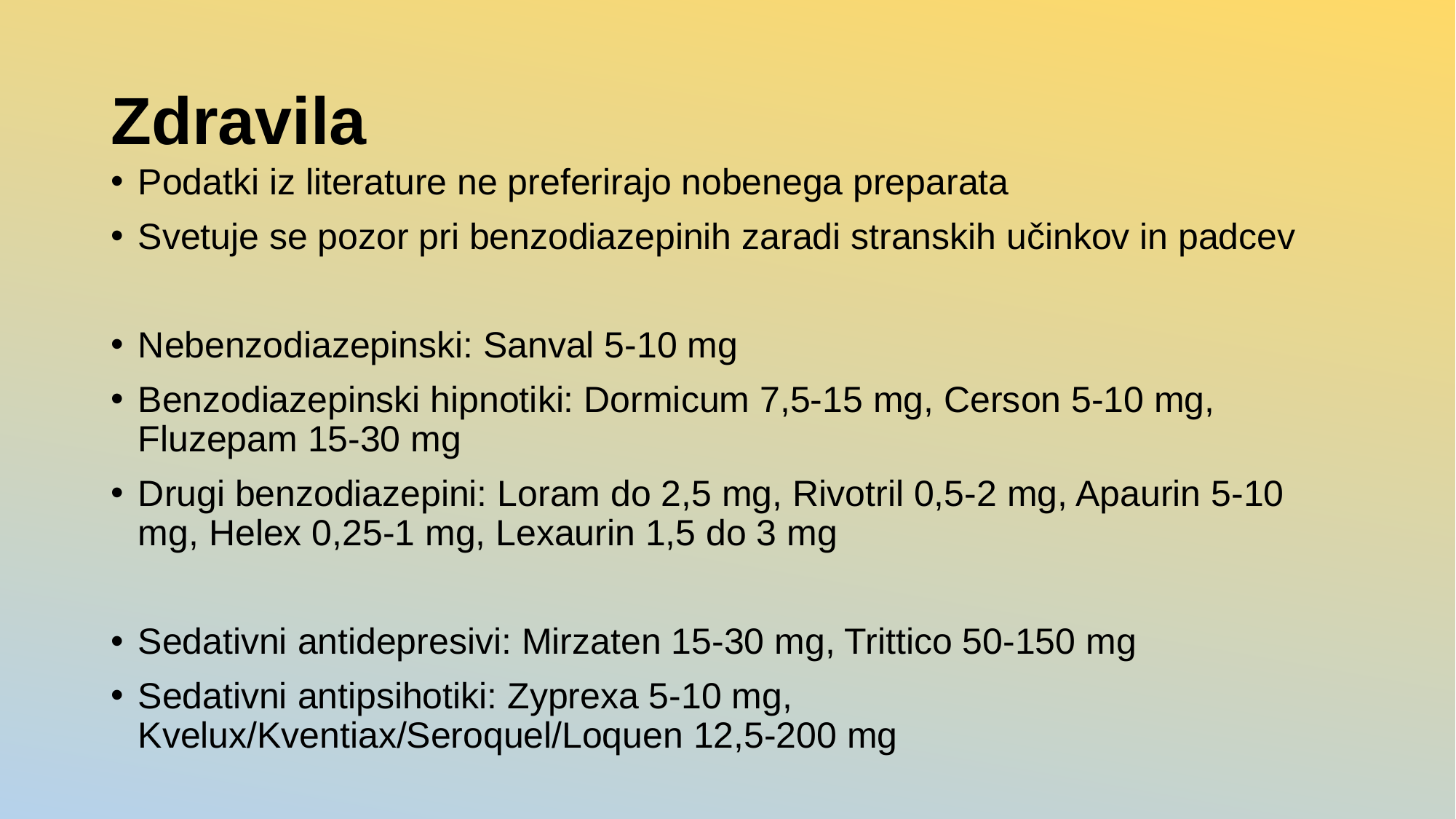

# Zdravila
Podatki iz literature ne preferirajo nobenega preparata
Svetuje se pozor pri benzodiazepinih zaradi stranskih učinkov in padcev

Nebenzodiazepinski: Sanval 5-10 mg
Benzodiazepinski hipnotiki: Dormicum 7,5-15 mg, Cerson 5-10 mg, Fluzepam 15-30 mg
Drugi benzodiazepini: Loram do 2,5 mg, Rivotril 0,5-2 mg, Apaurin 5-10 mg, Helex 0,25-1 mg, Lexaurin 1,5 do 3 mg

Sedativni antidepresivi: Mirzaten 15-30 mg, Trittico 50-150 mg
Sedativni antipsihotiki: Zyprexa 5-10 mg, Kvelux/Kventiax/Seroquel/Loquen 12,5-200 mg